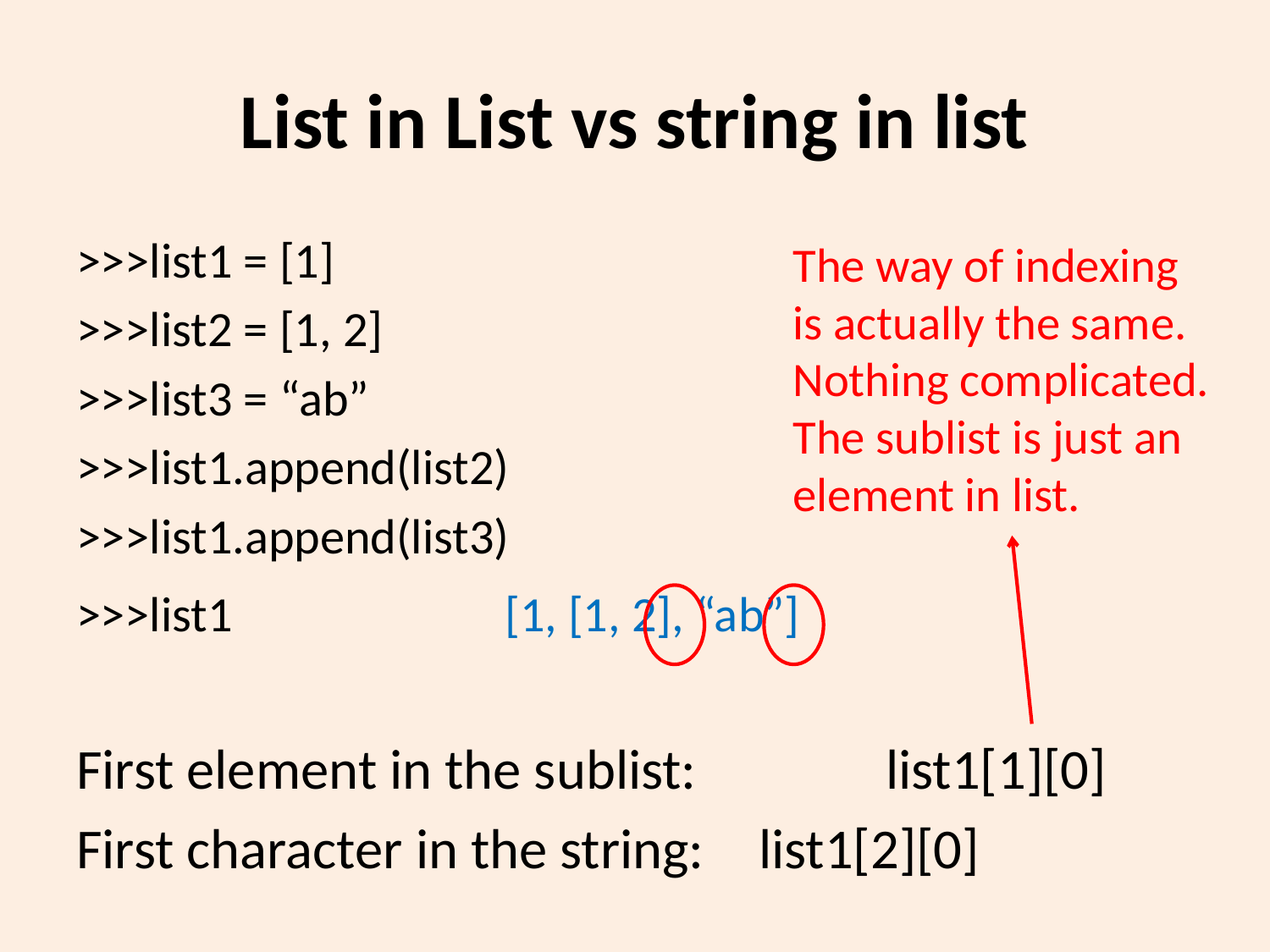

# List in List vs string in list
>>>list1 = [1]
>>>list2 = [1, 2]
>>>list3 = “ab”
>>>list1.append(list2)
>>>list1.append(list3)
>>>list1			[1, [1, 2], “ab”]

First element in the sublist:		list1[1][0]
First character in the string: 	list1[2][0]

	The way of indexing is actually the same. Nothing complicated. The sublist is just an element in list.